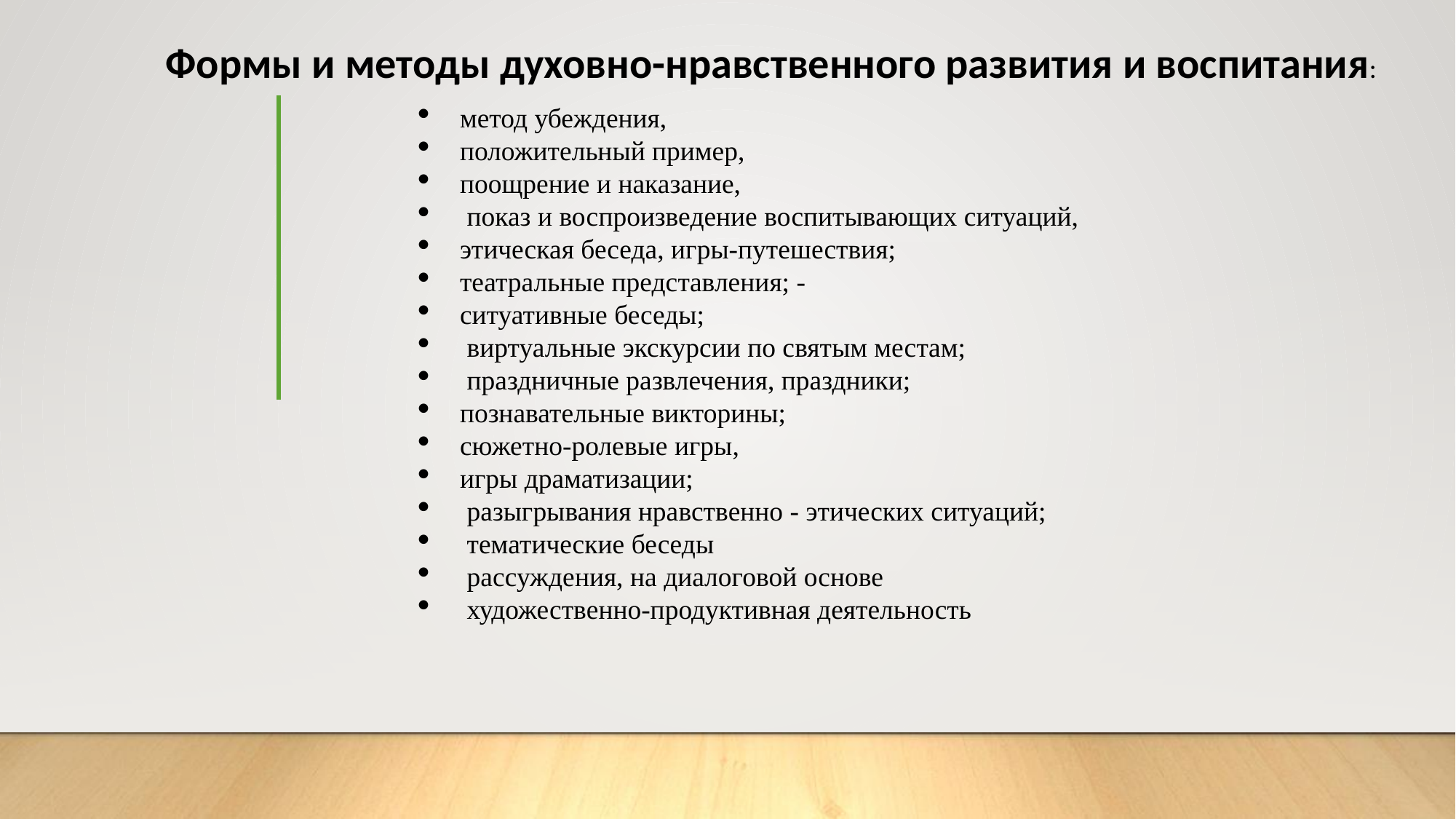

Формы и методы духовно-нравственного развития и воспитания:
метод убеждения,
положительный пример,
поощрение и наказание,
 показ и воспроизведение воспитывающих ситуаций,
этическая беседа, игры-путешествия;
театральные представления; -
ситуативные беседы;
 виртуальные экскурсии по святым местам;
 праздничные развлечения, праздники;
познавательные викторины;
сюжетно-ролевые игры,
игры драматизации;
 разыгрывания нравственно - этических ситуаций;
 тематические беседы
 рассуждения, на диалоговой основе
 художественно-продуктивная деятельность